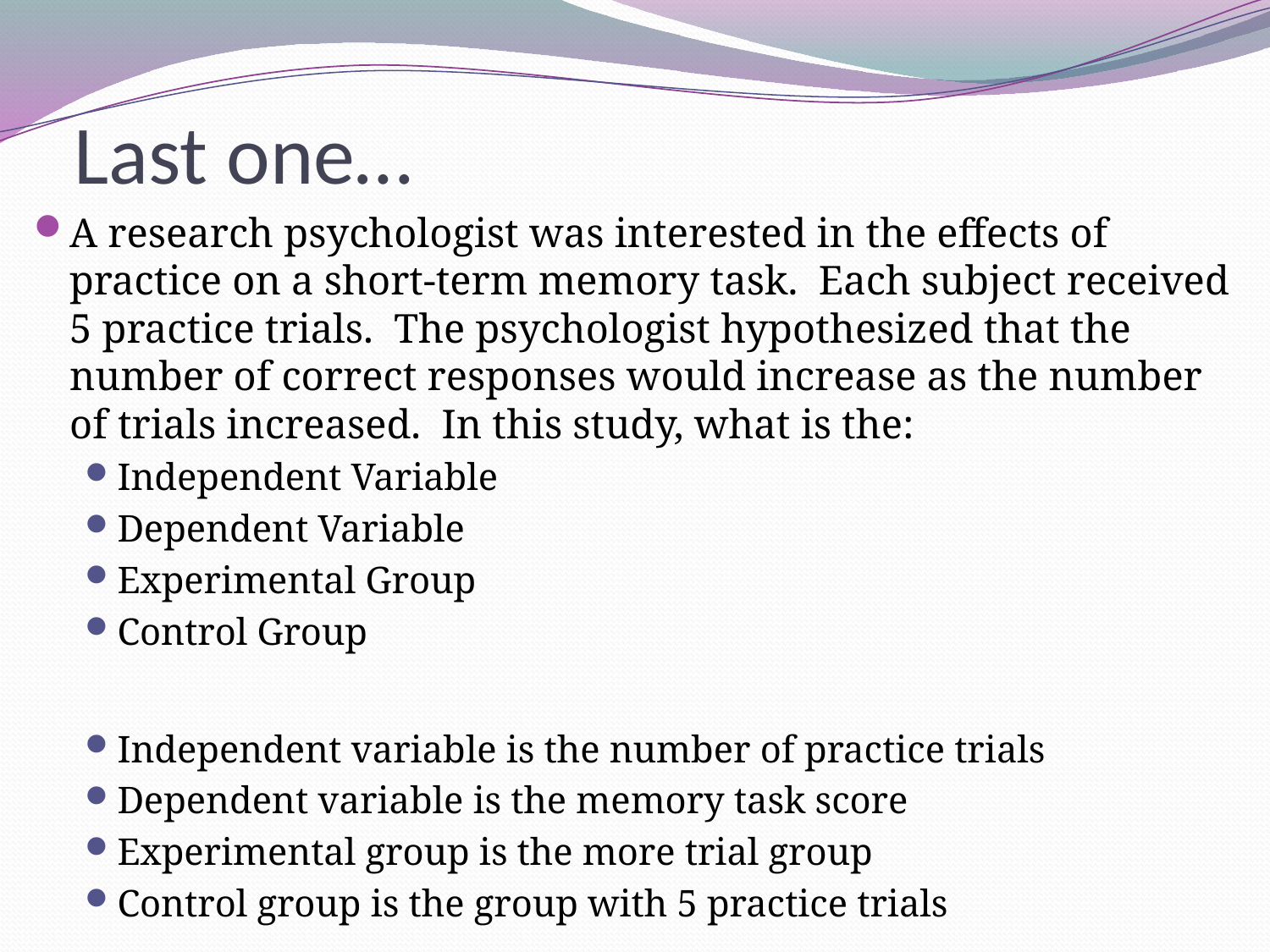

# Last one…
A research psychologist was interested in the effects of practice on a short-term memory task.  Each subject received 5 practice trials.  The psychologist hypothesized that the number of correct responses would increase as the number of trials increased.  In this study, what is the:
Independent Variable
Dependent Variable
Experimental Group
Control Group

Independent variable is the number of practice trials
Dependent variable is the memory task score
Experimental group is the more trial group
Control group is the group with 5 practice trials